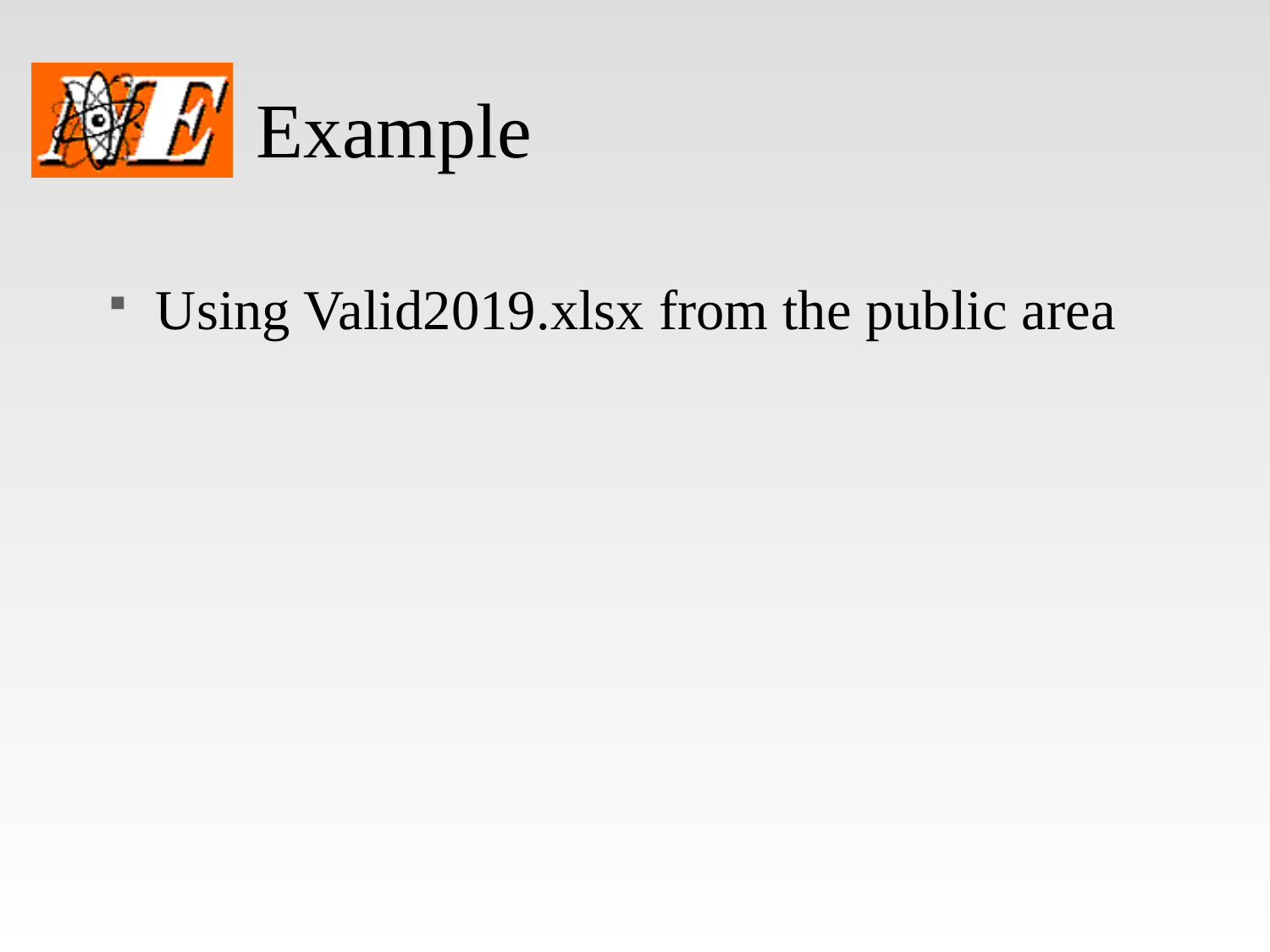

# Example
Using Valid2019.xlsx from the public area